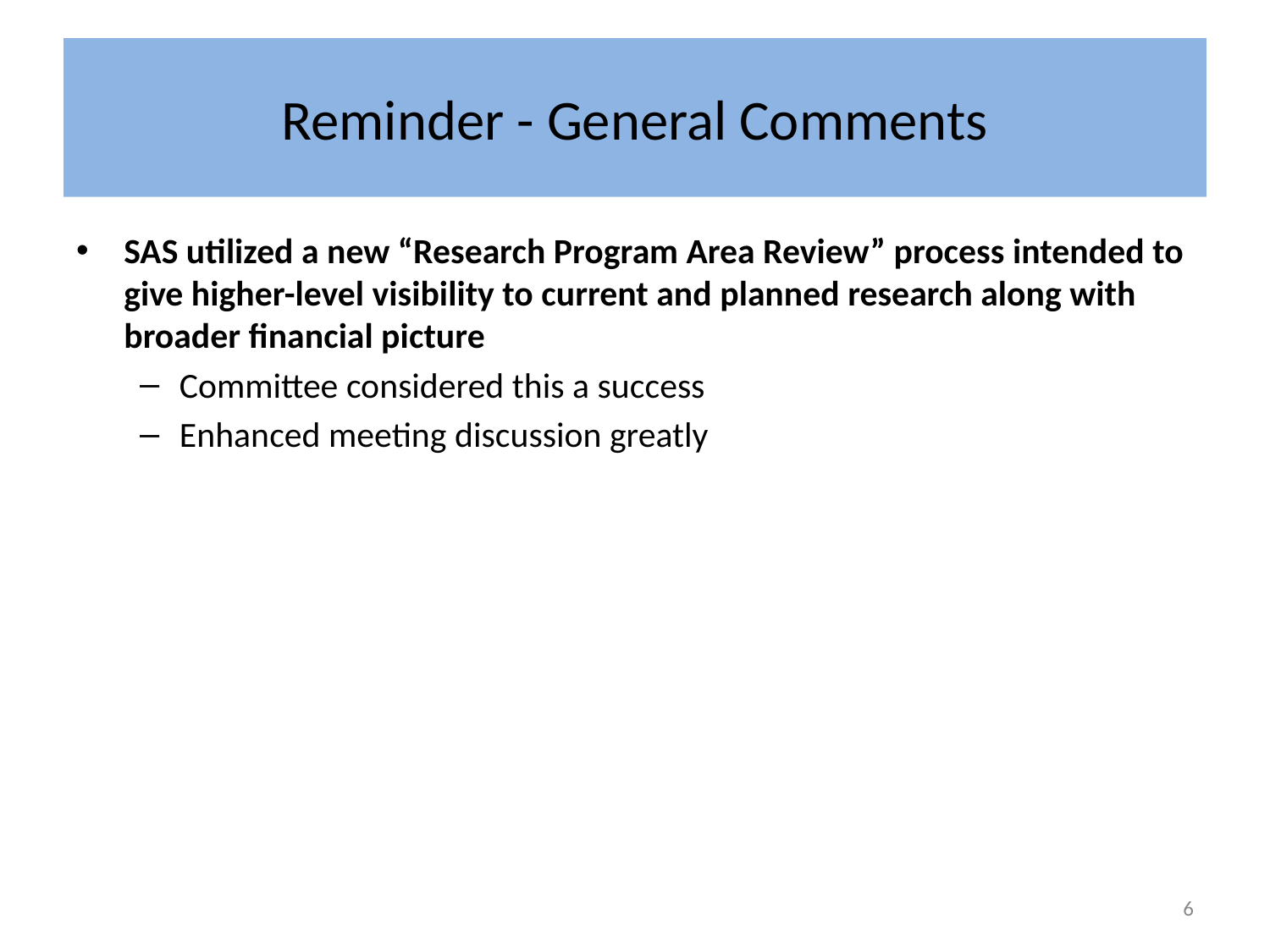

# Reminder - General Comments
SAS utilized a new “Research Program Area Review” process intended to give higher-level visibility to current and planned research along with broader financial picture
Committee considered this a success
Enhanced meeting discussion greatly

6